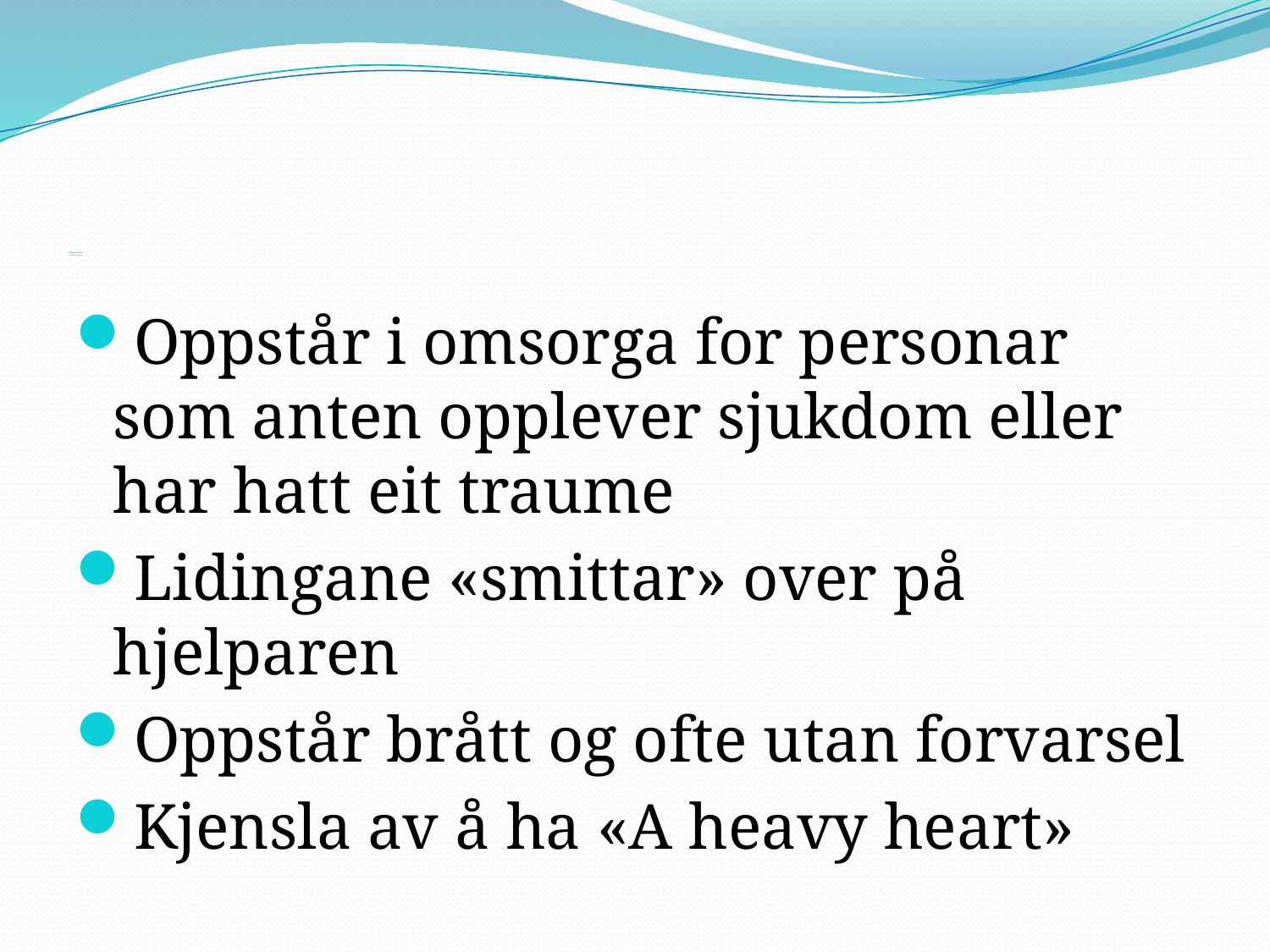

# Medkjensle-trøttleik Compassion fatigue
Oppstår i omsorga for personar som anten opplever sjukdom eller har hatt eit traume
Lidingane «smittar» over på hjelparen
Oppstår brått og ofte utan forvarsel
Kjensla av å ha «A heavy heart»